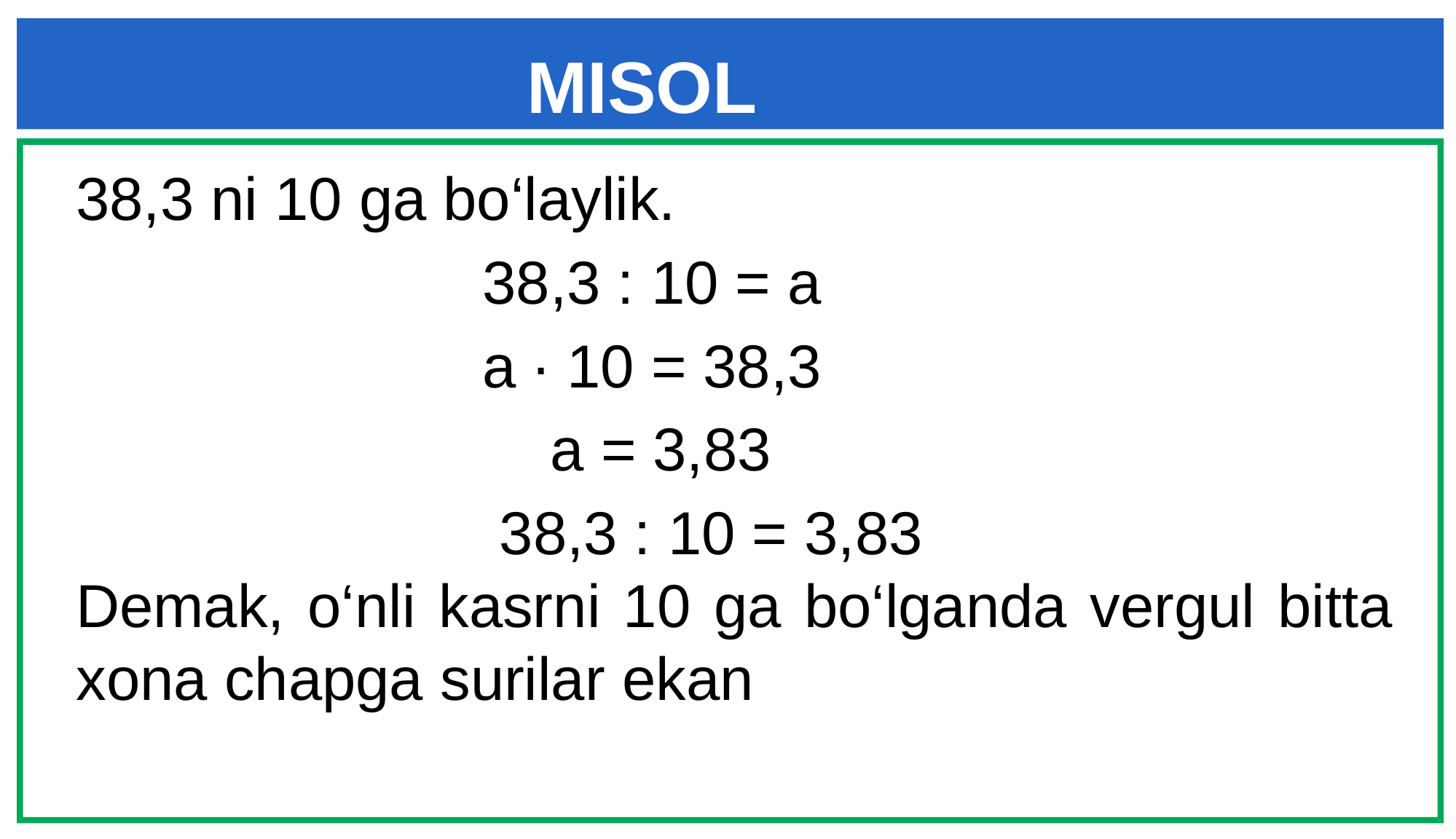

MISOL
38,3 ni 10 ga bo‘laylik.
                        38,3 : 10 = a
                        a ∙ 10 = 38,3
                            a = 3,83
                         38,3 : 10 = 3,83
Demak, o‘nli kasrni 10 ga bo‘lganda vergul bitta xona chapga surilar ekan